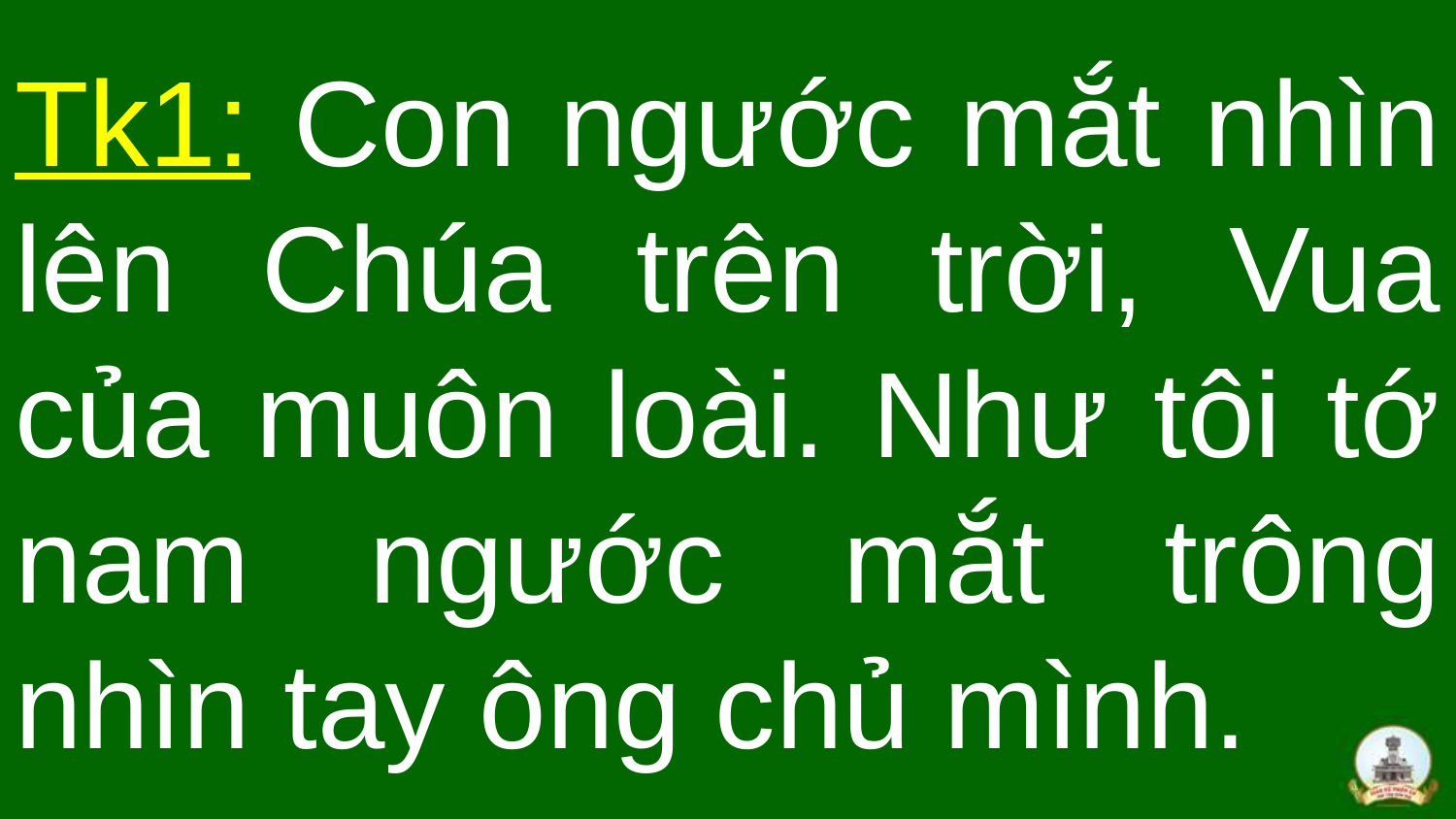

# Tk1: Con ngước mắt nhìn lên Chúa trên trời, Vua của muôn loài. Như tôi tớ nam ngước mắt trông nhìn tay ông chủ mình.